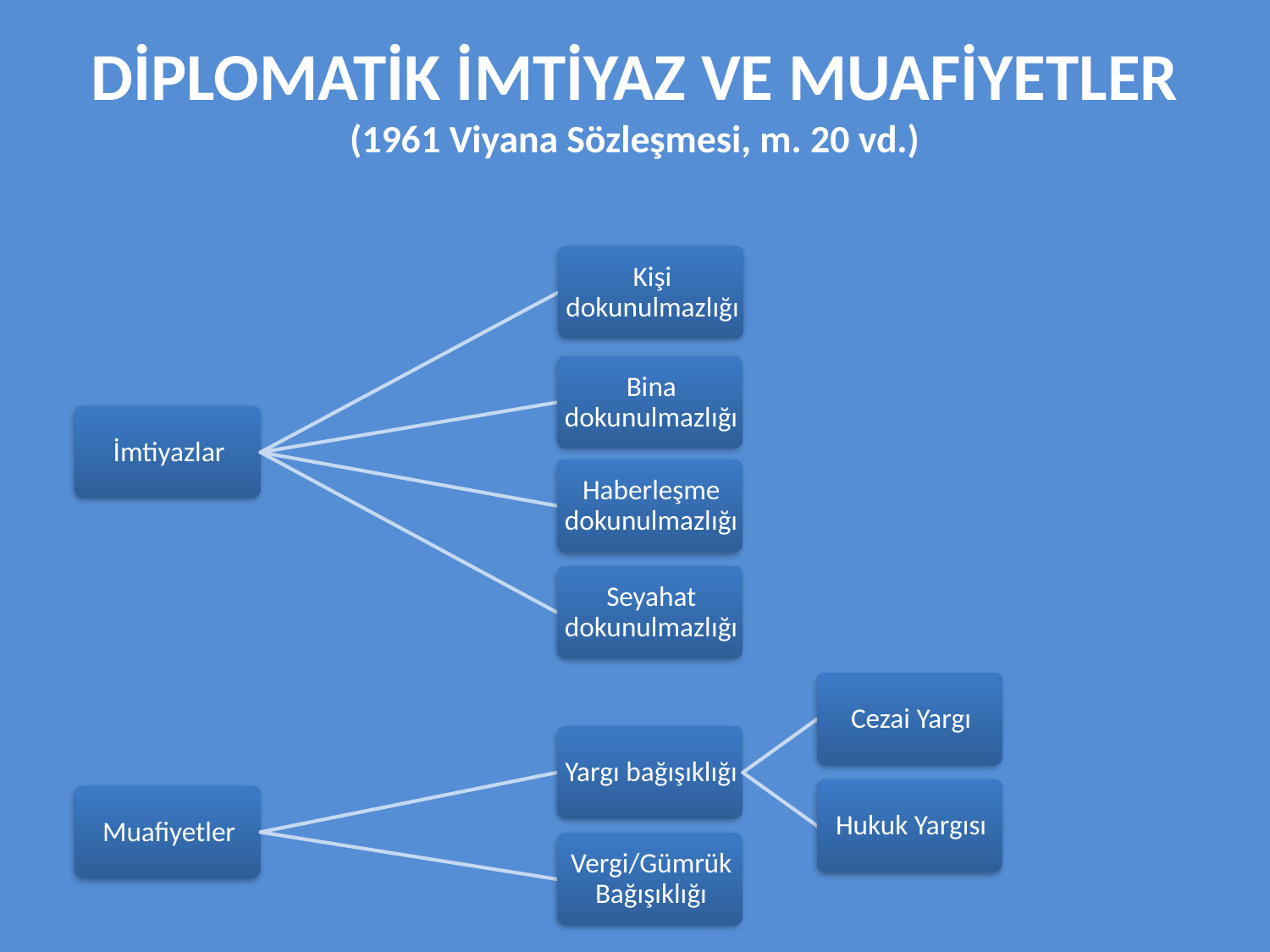

# DİPLOMATİK İMTİYAZ VE MUAFİYETLER (1961 Viyana Sözleşmesi, m. 20 vd.)
İmtiyazlar

Kişi dokunulmazlığı

Bina dokunulmazlığı

Haberleşme dokunulmazlığı

Seyahat dokunulmazlığı
Muafiyetler

Yargı bağışıklığı

Cezai Yargı

Hukuk Yargısı

Vergi/Gümrük Bağışıklığı